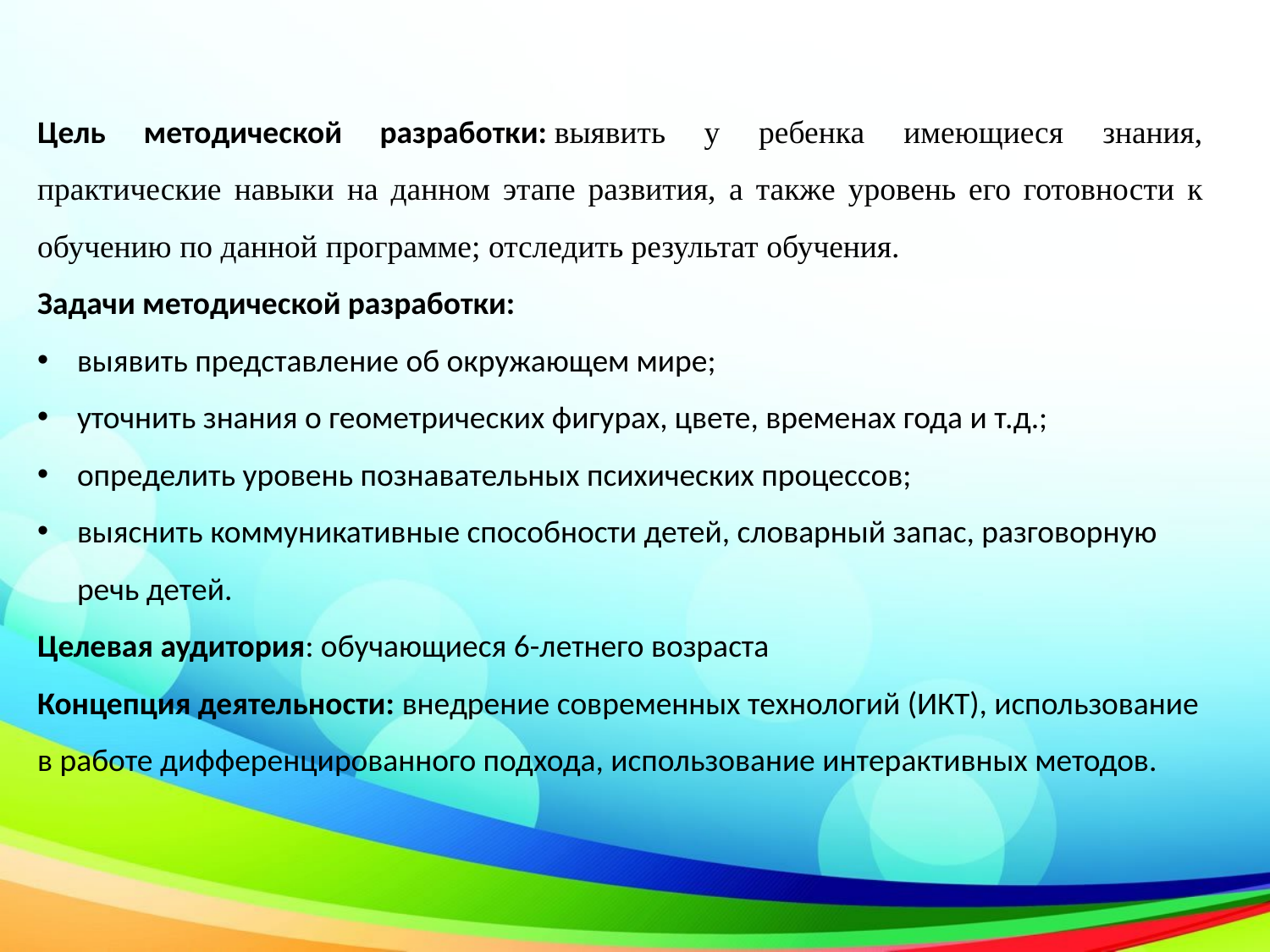

Цель методической разработки: выявить у ребенка имеющиеся знания, практические навыки на данном этапе развития, а также уровень его готовности к обучению по данной программе; отследить результат обучения.
Задачи методической разработки:
выявить представление об окружающем мире;
уточнить знания о геометрических фигурах, цвете, временах года и т.д.;
определить уровень познавательных психических процессов;
выяснить коммуникативные способности детей, словарный запас, разговорную речь детей.
Целевая аудитория: обучающиеся 6-летнего возраста
Концепция деятельности: внедрение современных технологий (ИКТ), использование в работе дифференцированного подхода, использование интерактивных методов.